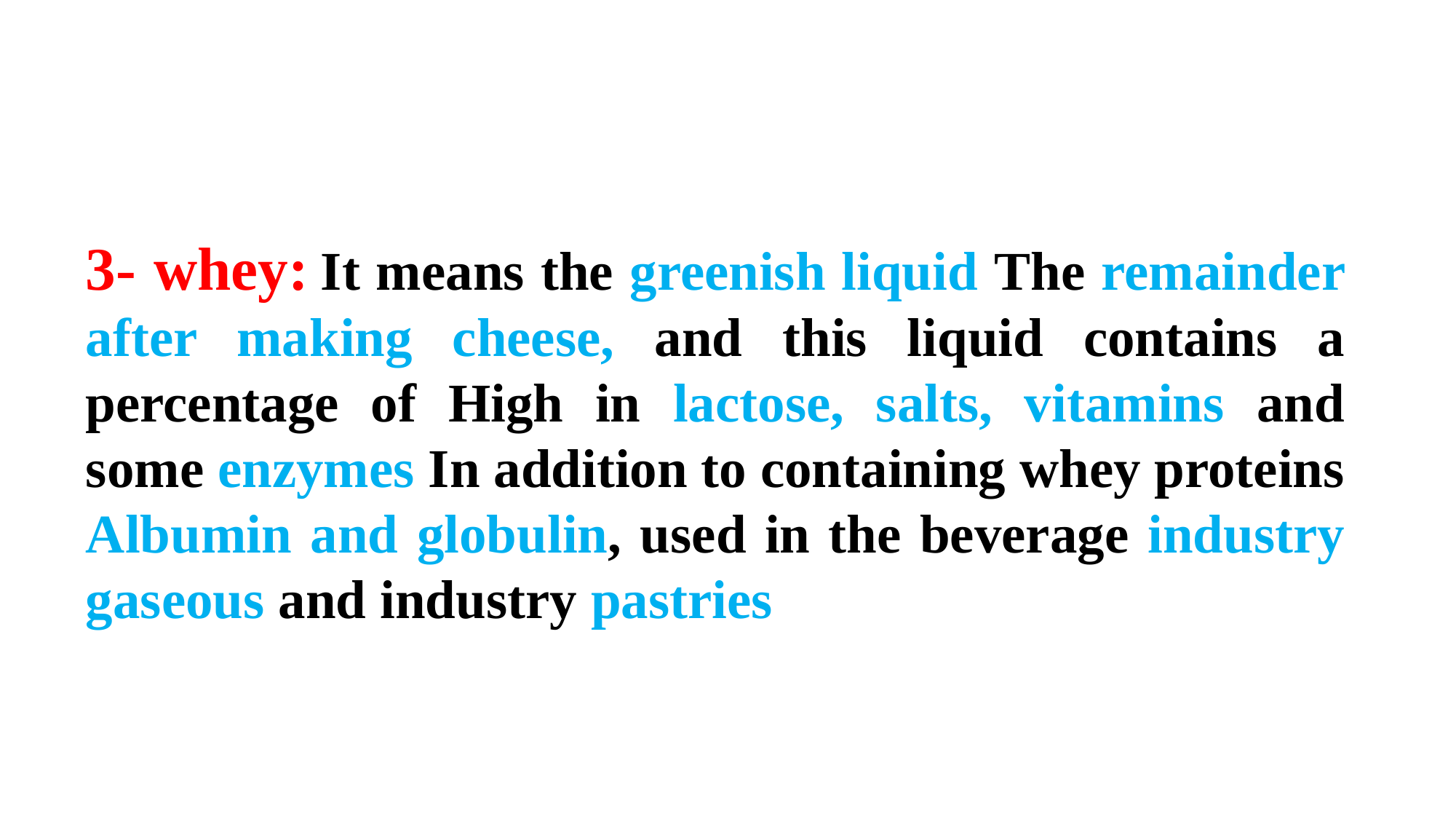

3- whey: It means the greenish liquid The remainder after making cheese, and this liquid contains a percentage of High in lactose, salts, vitamins and some enzymes In addition to containing whey proteins Albumin and globulin, used in the beverage industry gaseous and industry pastries